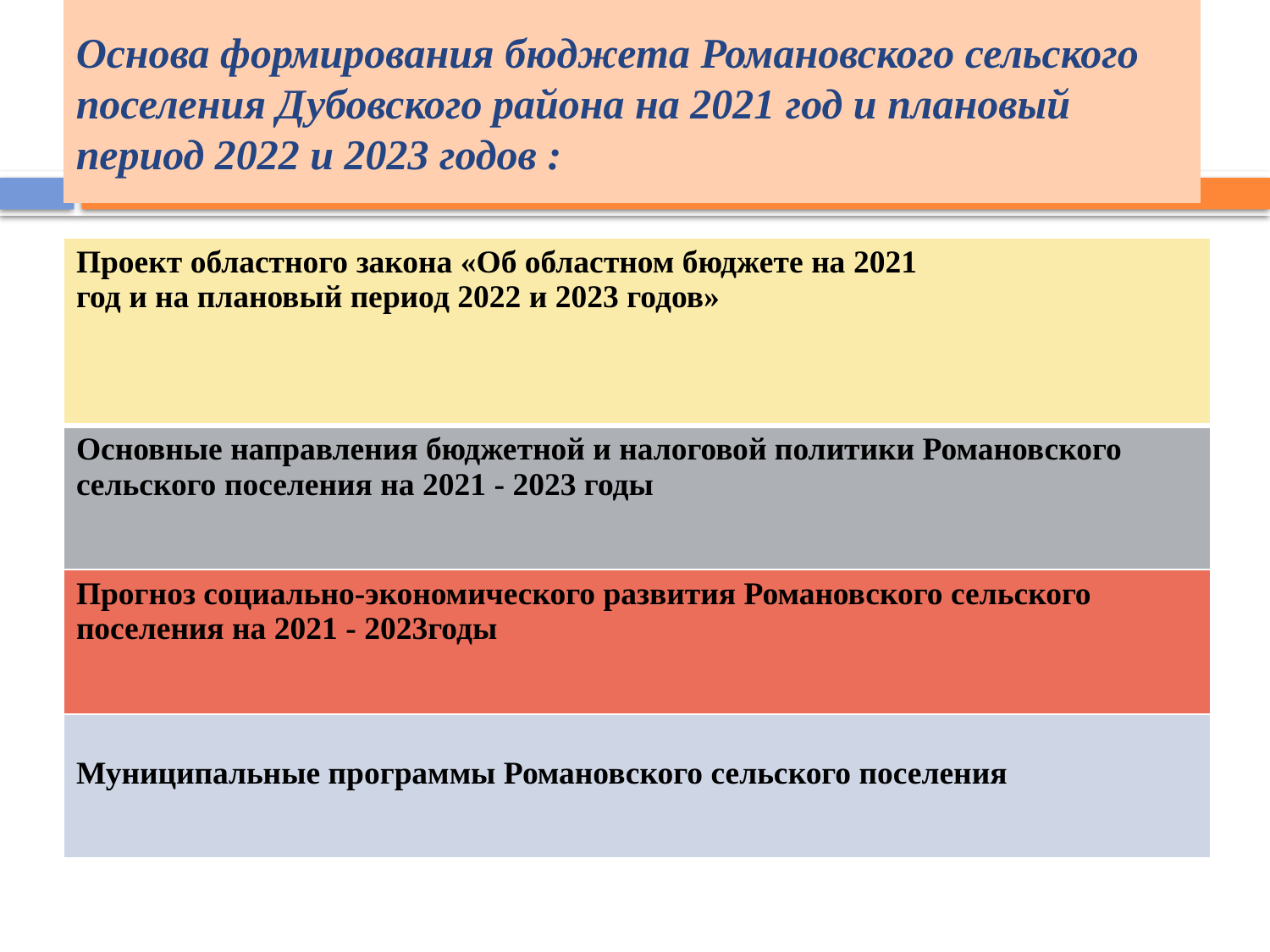

# Основа формирования бюджета Романовского сельского поселения Дубовского района на 2021 год и плановый период 2022 и 2023 годов :
| Проект областного закона «Об областном бюджете на 2021 год и на плановый период 2022 и 2023 годов» |
| --- |
| Основные направления бюджетной и налоговой политики Романовского сельского поселения на 2021 - 2023 годы |
| Прогноз социально-экономического развития Романовского сельского поселения на 2021 - 2023годы |
| Муниципальные программы Романовского сельского поселения |